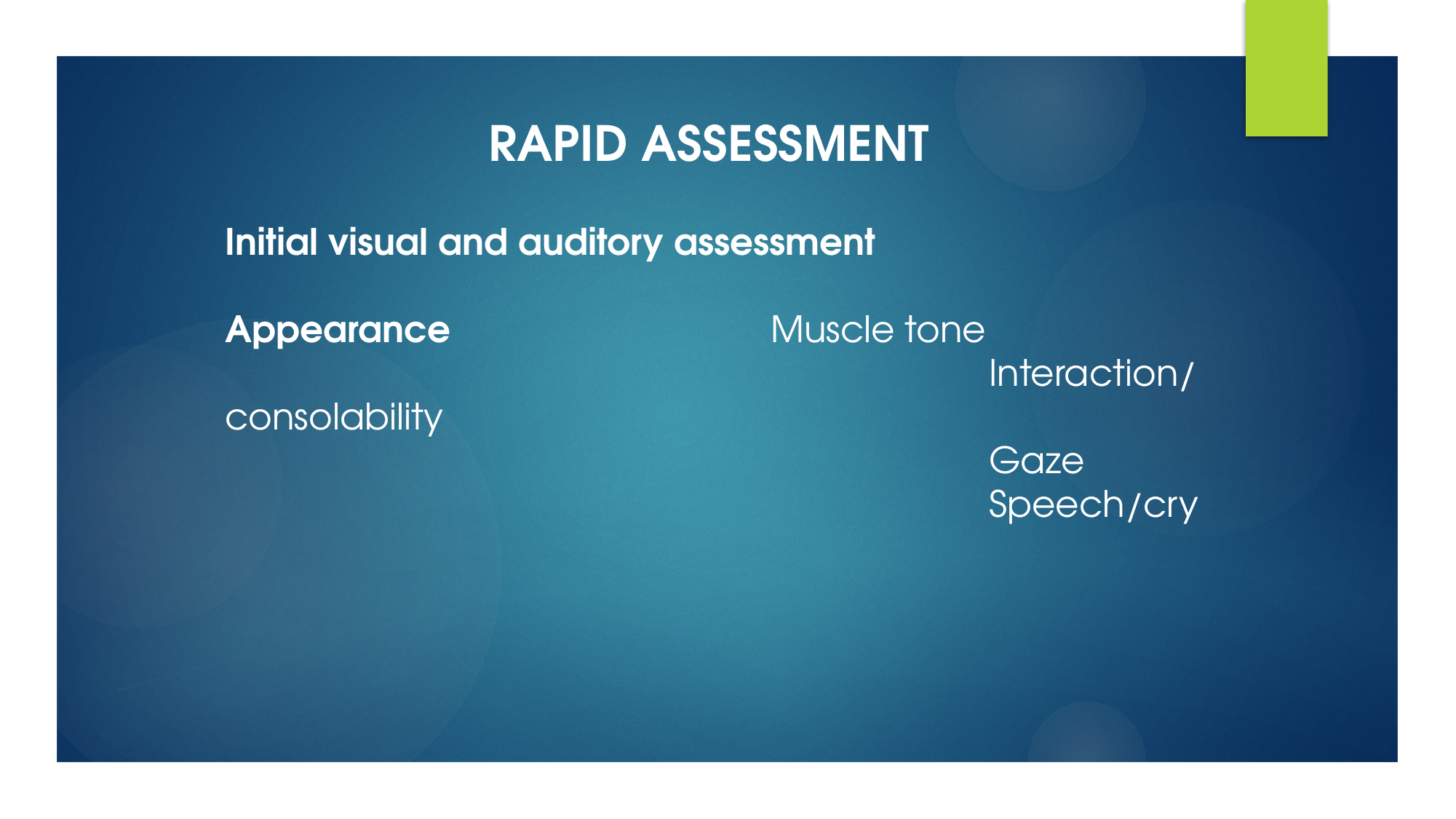

RAPID ASSESSMENT
Initial visual and auditory assessment

Appearance			Muscle tone
							Interaction/consolability
							Gaze
							Speech/cry